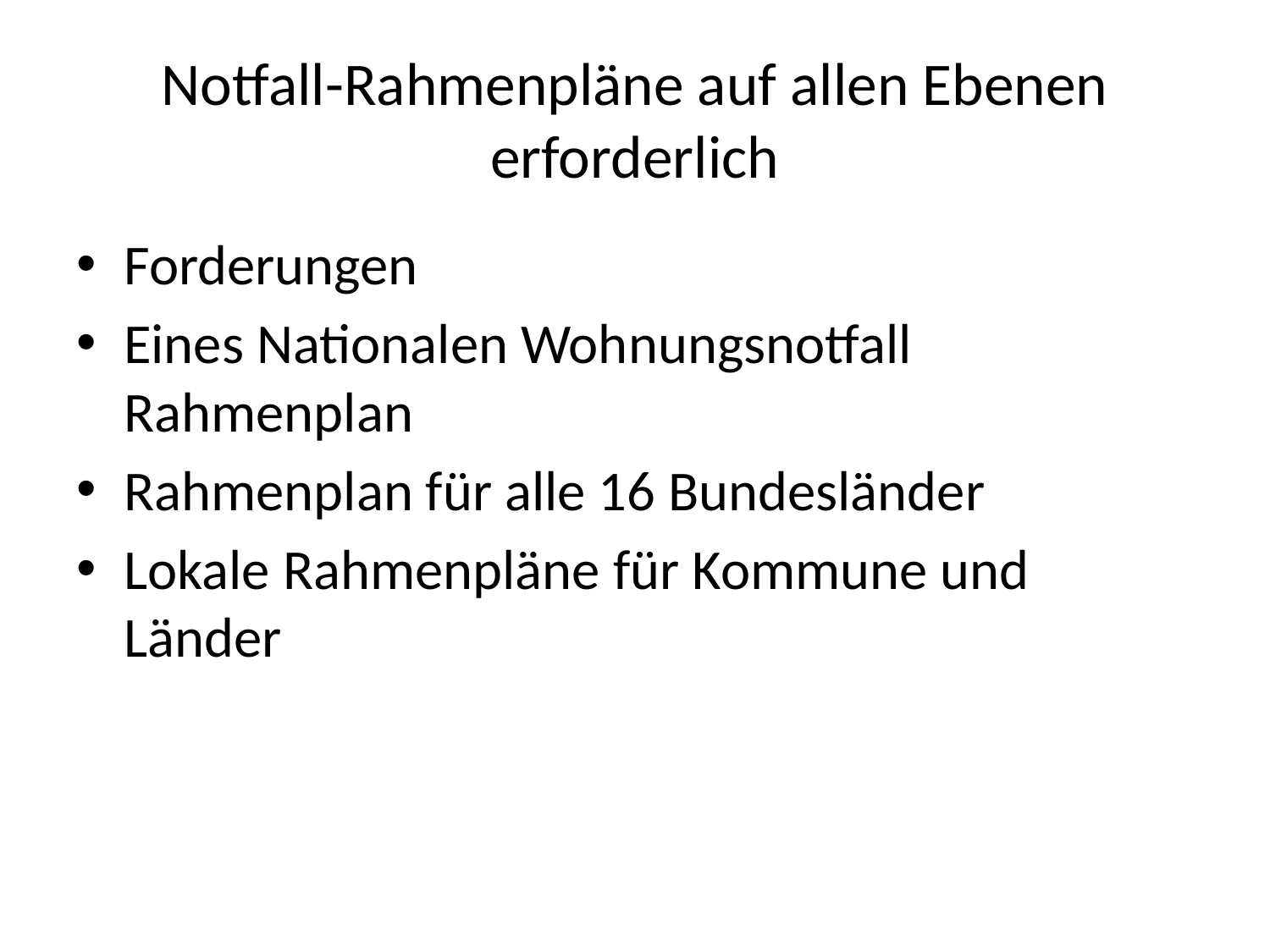

# Notfall-Rahmenpläne auf allen Ebenen erforderlich
Forderungen
Eines Nationalen Wohnungsnotfall Rahmenplan
Rahmenplan für alle 16 Bundesländer
Lokale Rahmenpläne für Kommune und Länder